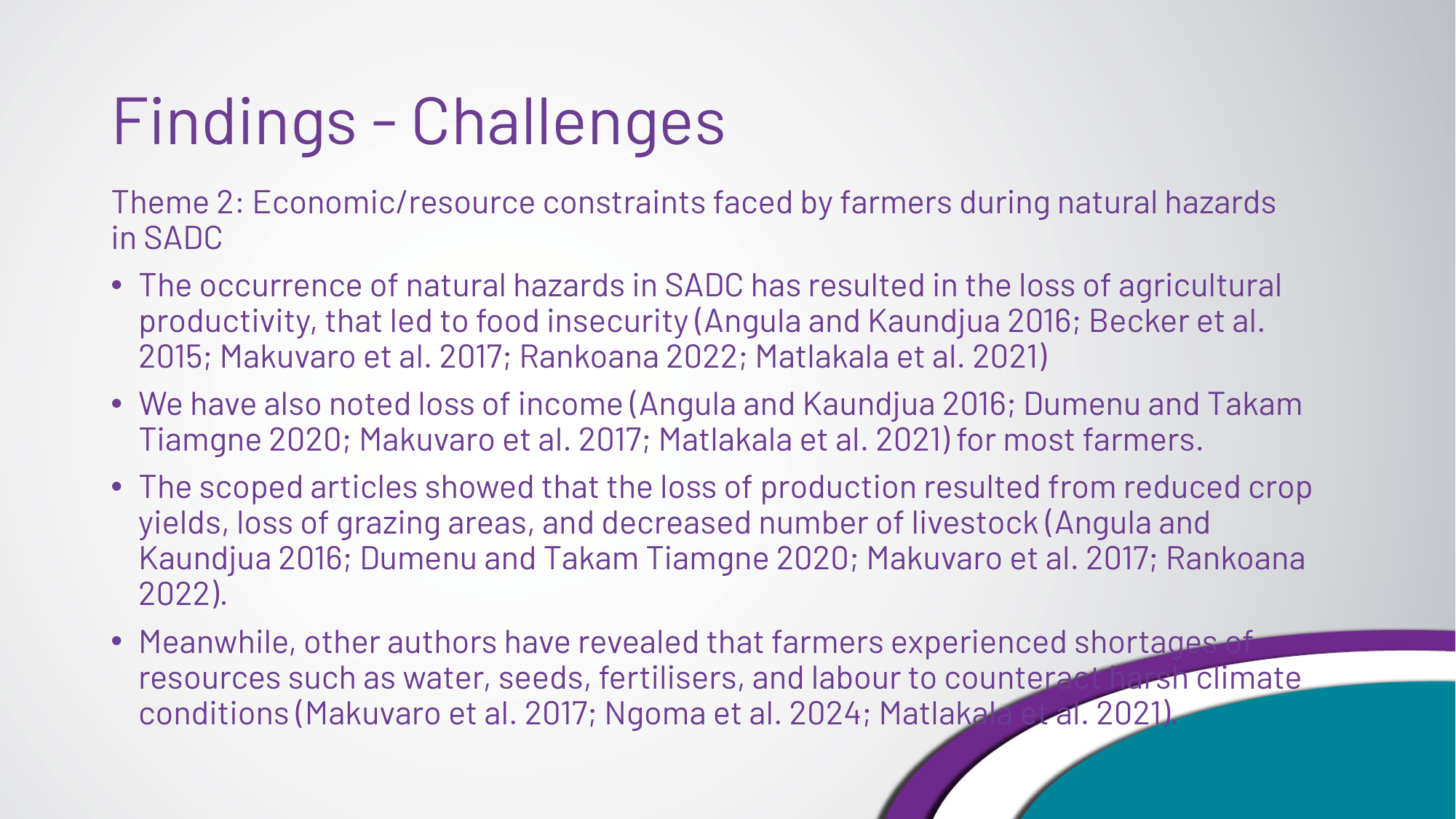

# Findings - Challenges
Theme 2: Economic/resource constraints faced by farmers during natural hazards in SADC
The occurrence of natural hazards in SADC has resulted in the loss of agricultural productivity, that led to food insecurity (Angula and Kaundjua 2016; Becker et al. 2015; Makuvaro et al. 2017; Rankoana 2022; Matlakala et al. 2021)
We have also noted loss of income (Angula and Kaundjua 2016; Dumenu and Takam Tiamgne 2020; Makuvaro et al. 2017; Matlakala et al. 2021) for most farmers.
The scoped articles showed that the loss of production resulted from reduced crop yields, loss of grazing areas, and decreased number of livestock (Angula and Kaundjua 2016; Dumenu and Takam Tiamgne 2020; Makuvaro et al. 2017; Rankoana 2022).
Meanwhile, other authors have revealed that farmers experienced shortages of resources such as water, seeds, fertilisers, and labour to counteract harsh climate conditions (Makuvaro et al. 2017; Ngoma et al. 2024; Matlakala et al. 2021).